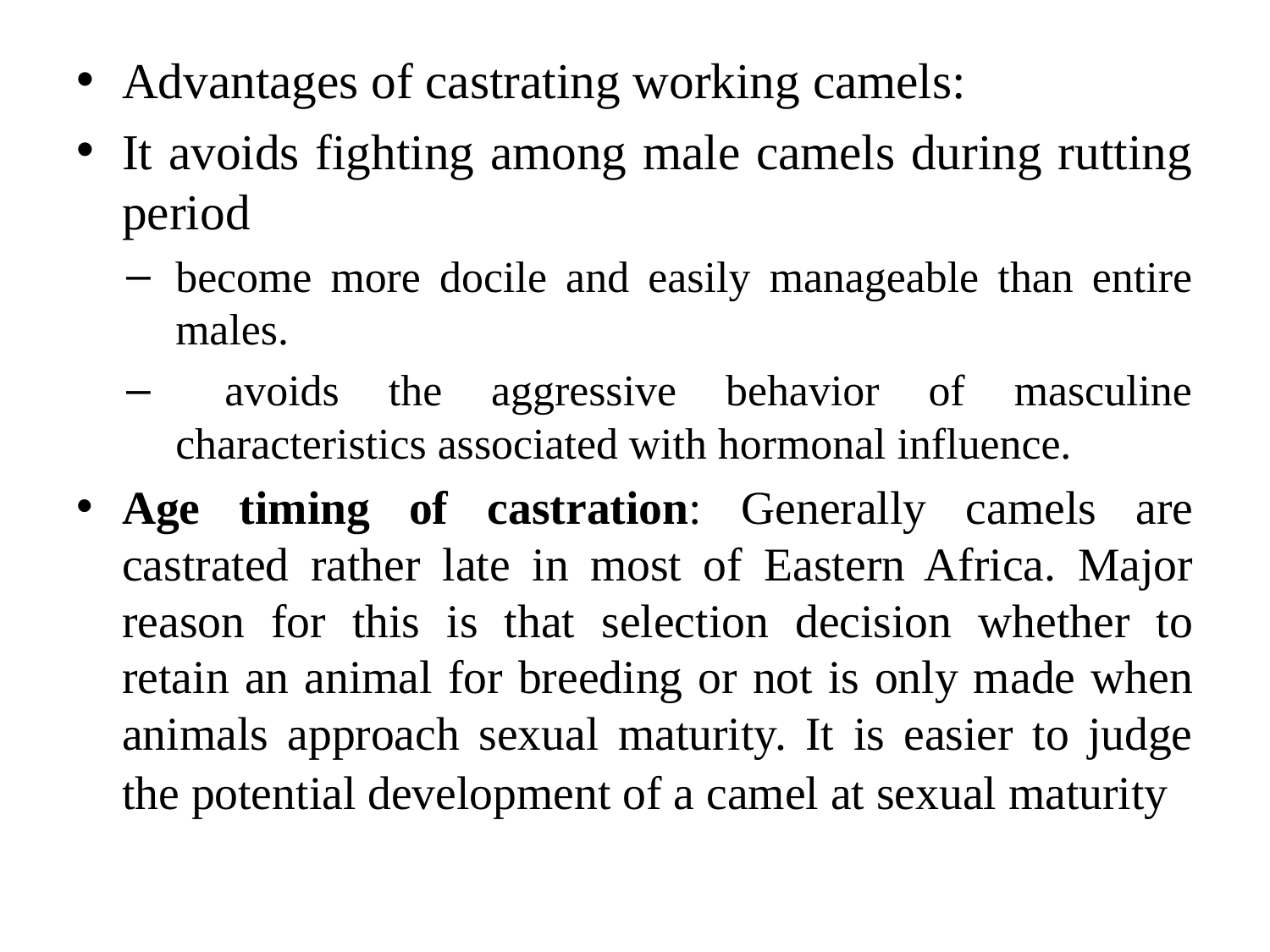

Advantages of castrating working camels:
It avoids fighting among male camels during rutting period
become more docile and easily manageable than entire males.
 avoids the aggressive behavior of masculine characteristics associated with hormonal influence.
Age timing of castration: Generally camels are castrated rather late in most of Eastern Africa. Major reason for this is that selection decision whether to retain an animal for breeding or not is only made when animals approach sexual maturity. It is easier to judge the potential development of a camel at sexual maturity